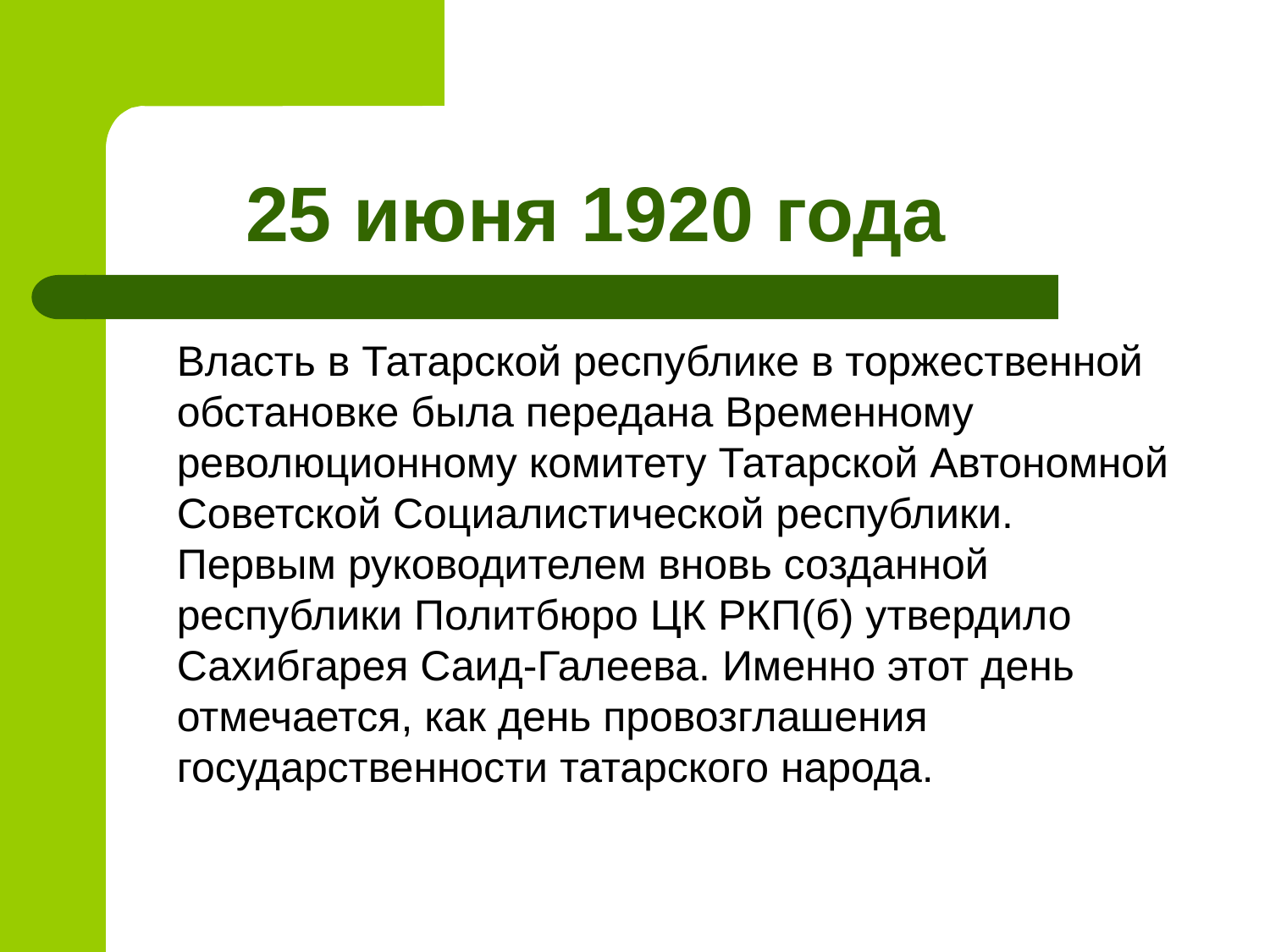

# 25 июня 1920 года
	Власть в Татарской республике в торжественной обстановке была передана Временному революционному комитету Татарской Автономной Советской Социалистической республики. Первым руководителем вновь созданной республики Политбюро ЦК РКП(б) утвердило Сахибгарея Саид-Галеева. Именно этот день отмечается, как день провозглашения государственности татарского народа.